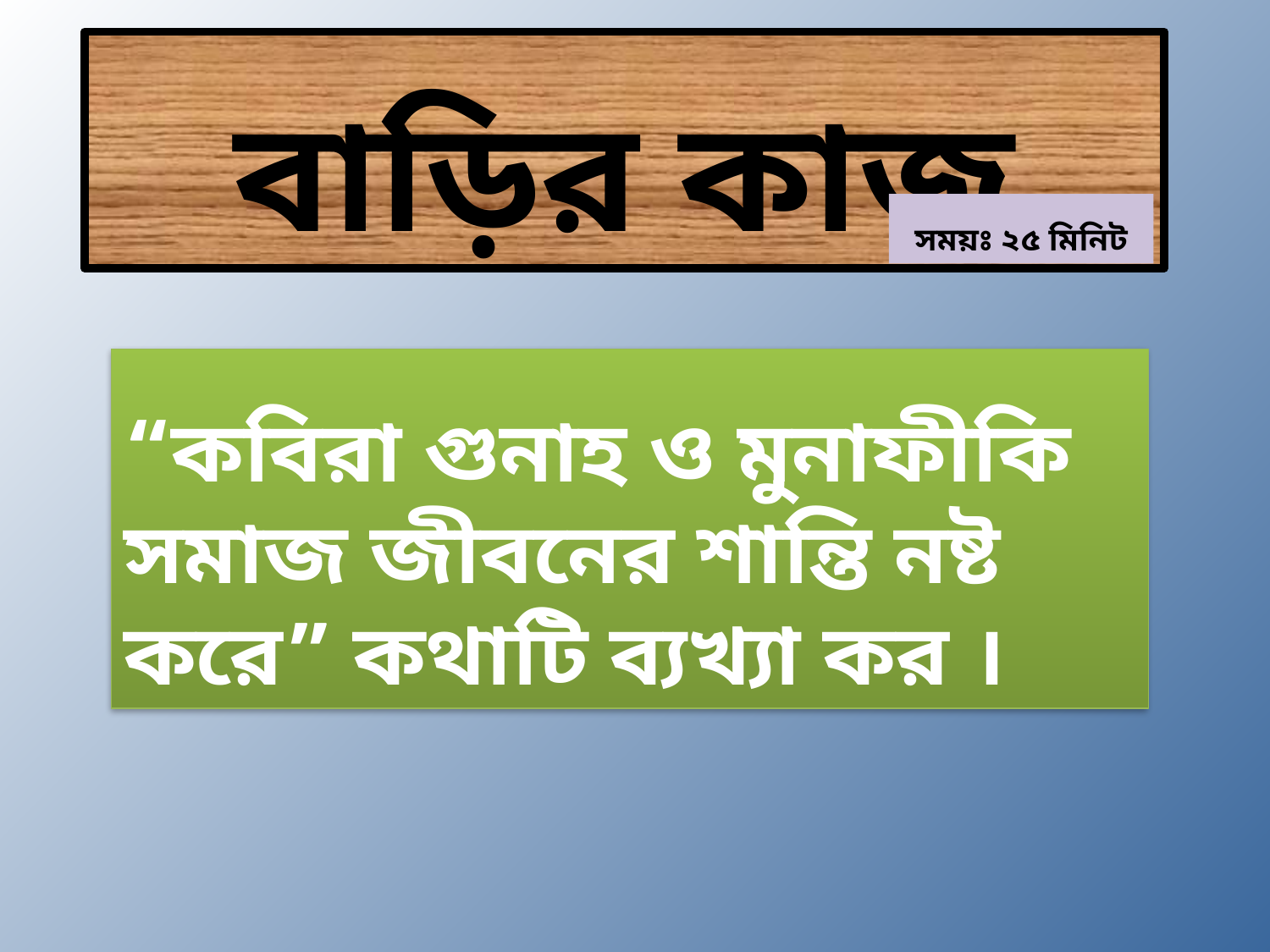

বাড়ির কাজ
সময়ঃ ২৫ মিনিট

“কবিরা গুনাহ ও মুনাফীকি সমাজ জীবনের শান্তি নষ্ট করে” কথাটি ব্যখ্যা কর ।